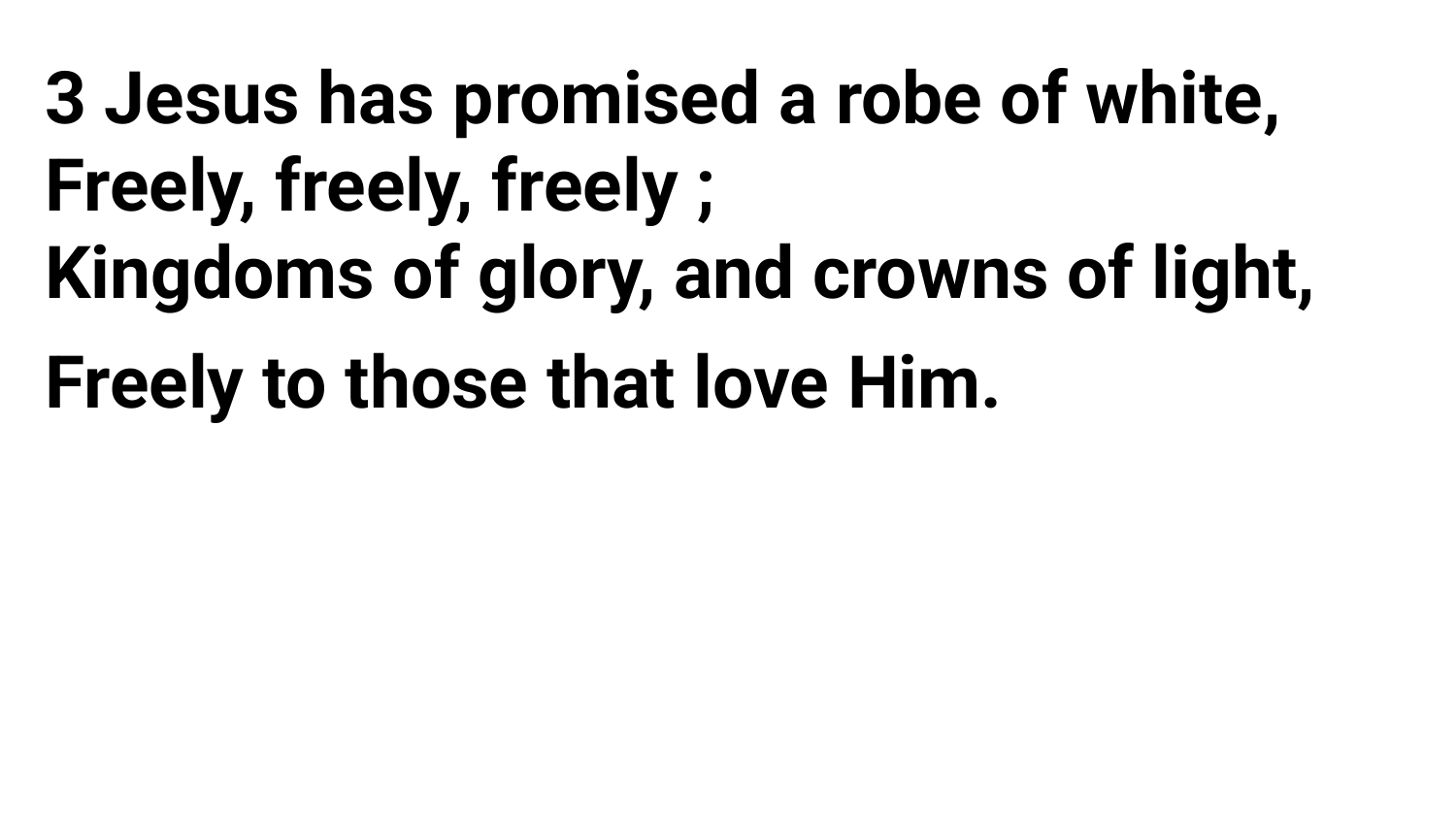

3 Jesus has promised a robe of white,
Freely, freely, freely ;
Kingdoms of glory, and crowns of light,
Freely to those that love Him.